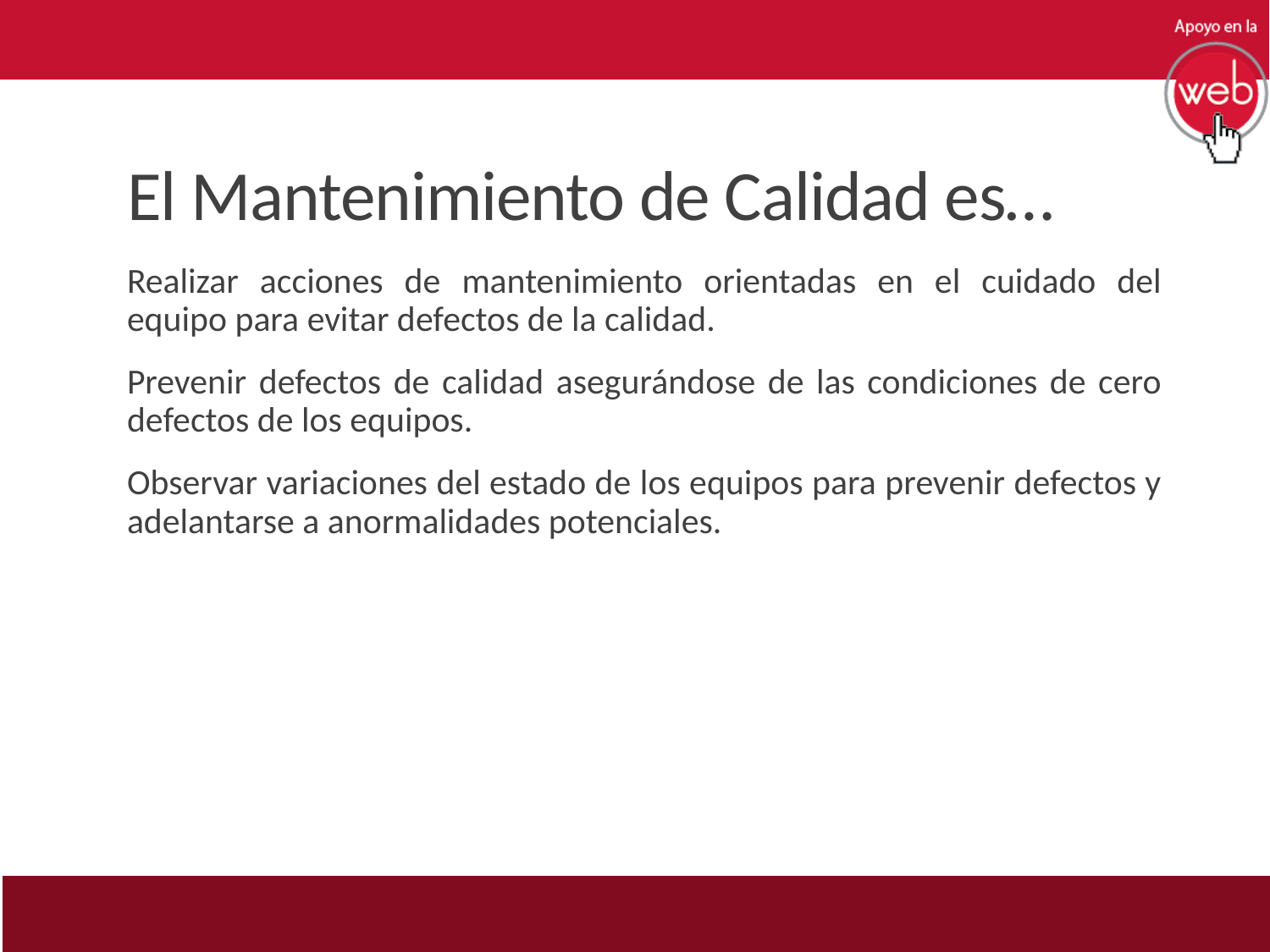

# El Mantenimiento de Calidad es…
Realizar acciones de mantenimiento orientadas en el cuidado del equipo para evitar defectos de la calidad.
Prevenir defectos de calidad asegurándose de las condiciones de cero defectos de los equipos.
Observar variaciones del estado de los equipos para prevenir defectos y adelantarse a anormalidades potenciales.